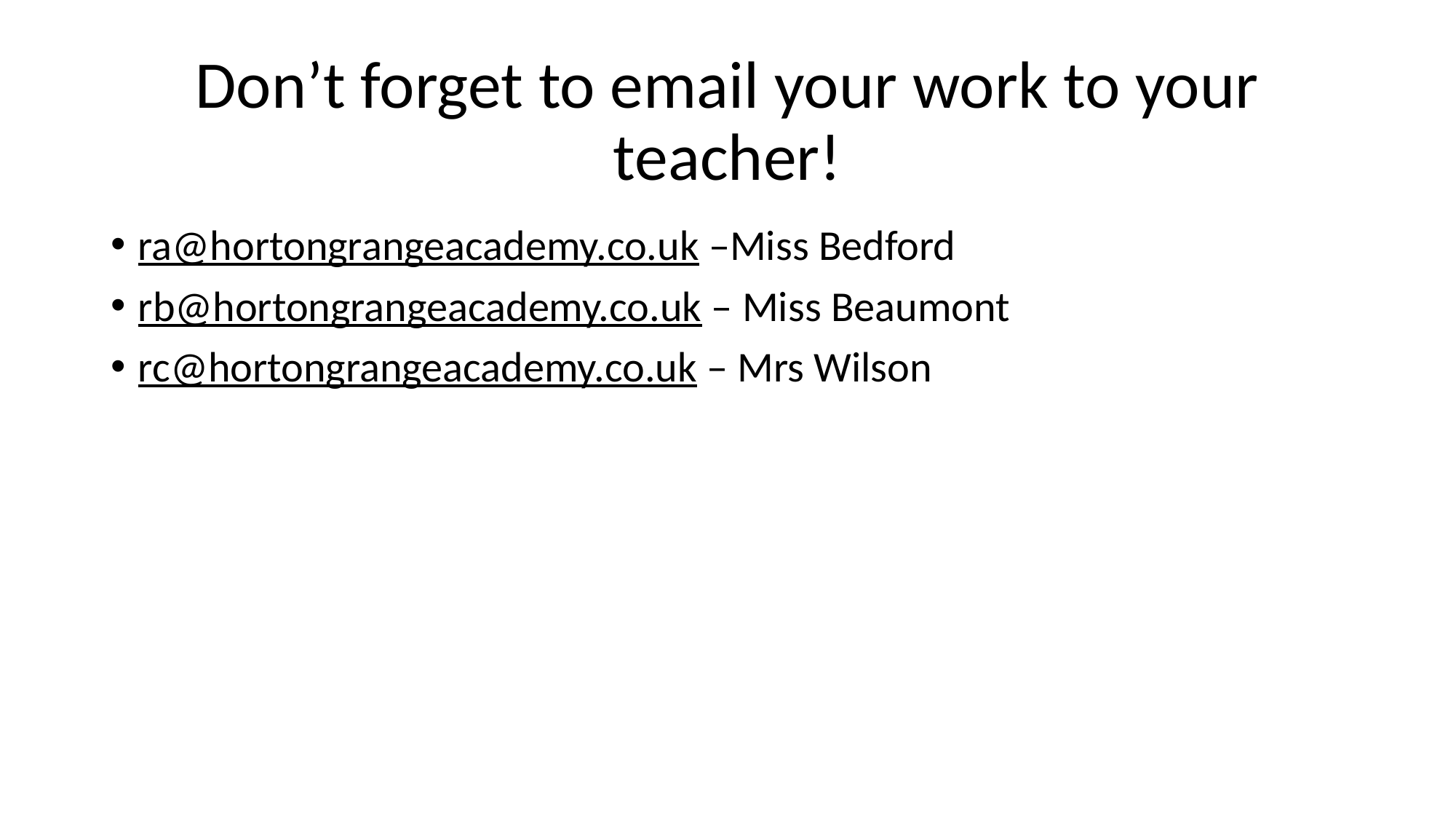

# Don’t forget to email your work to your teacher!
ra@hortongrangeacademy.co.uk –Miss Bedford
rb@hortongrangeacademy.co.uk – Miss Beaumont
rc@hortongrangeacademy.co.uk – Mrs Wilson